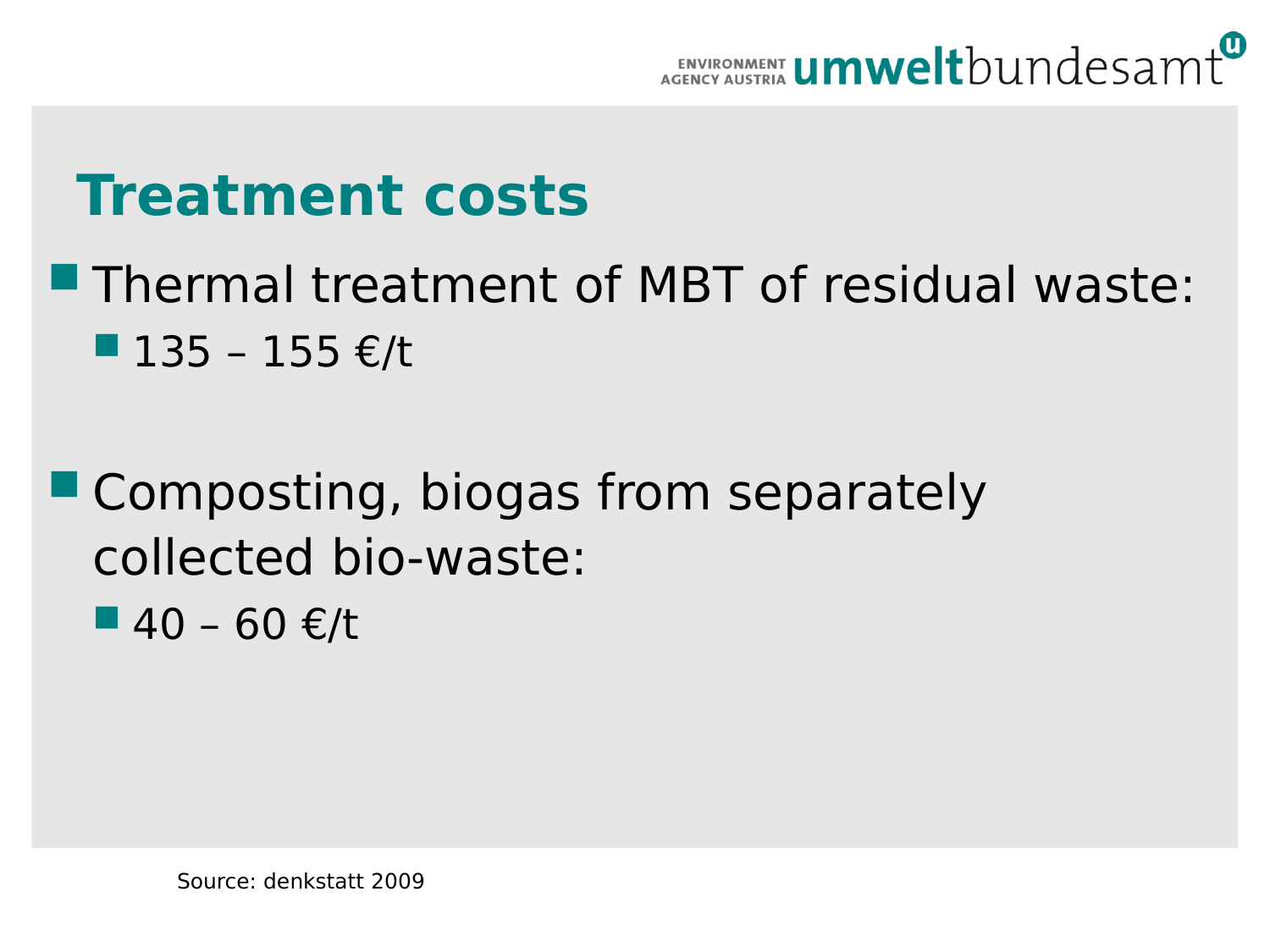

# Treatment costs
Thermal treatment of MBT of residual waste:
135 – 155 €/t

Composting, biogas from separately collected bio-waste:
40 – 60 €/t
Source: denkstatt 2009